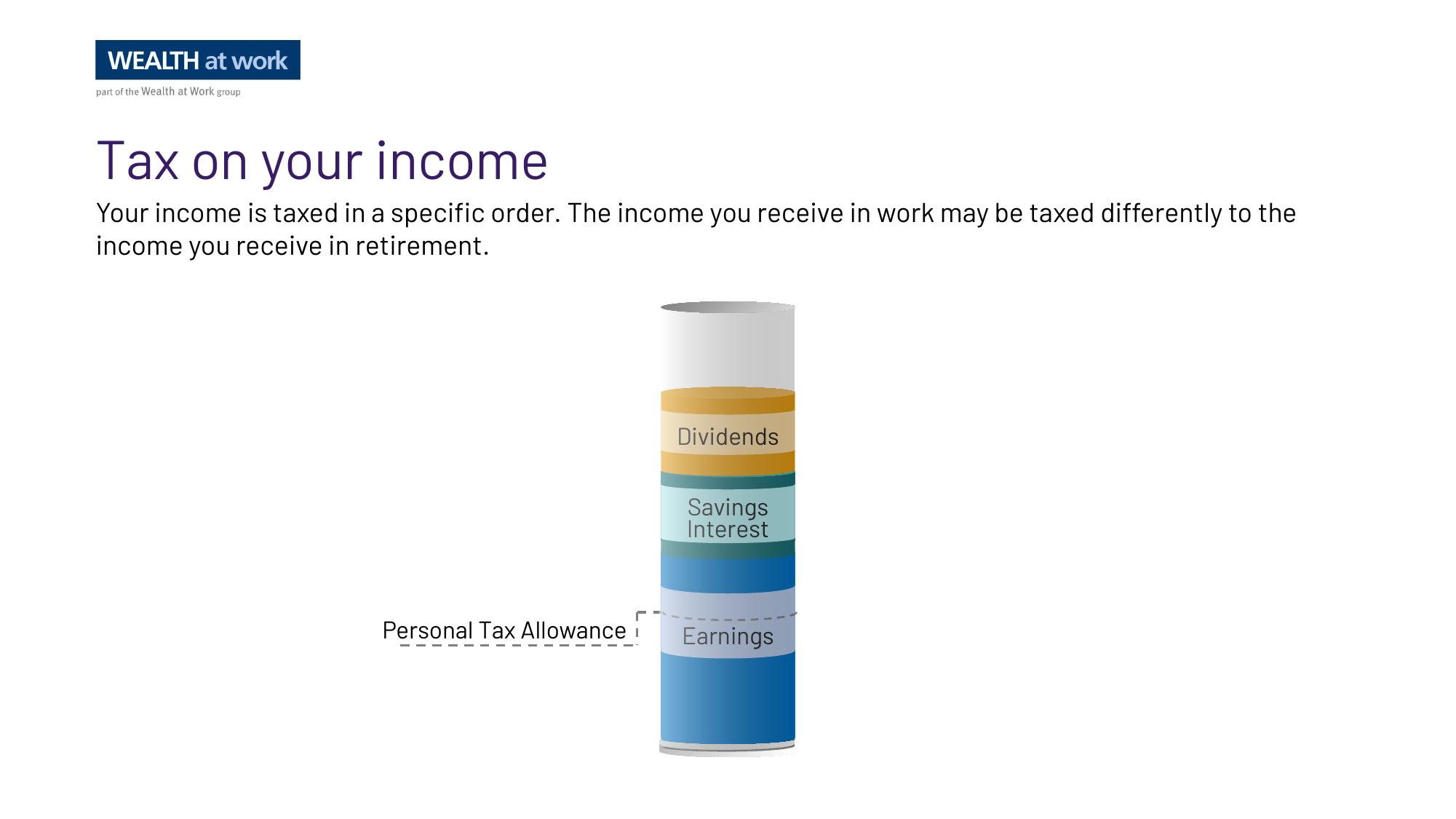

Tax on your income
Your income is taxed in a specific order. The income you receive in work may be taxed differently to the income you receive in retirement.

Dividends

Savings
Interest

Earnings
Personal Tax Allowance

797933702